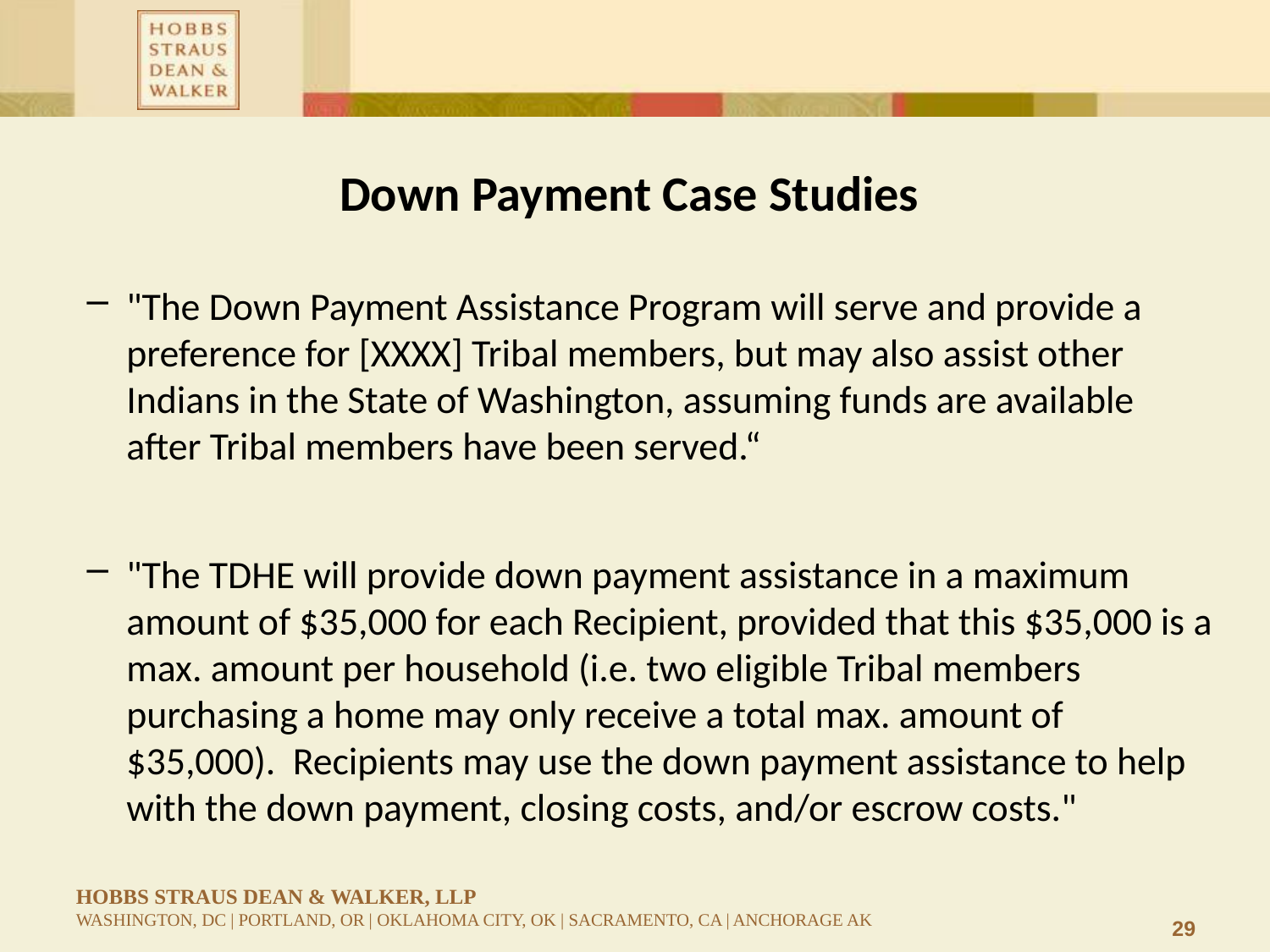

# Down Payment Case Studies
"The Down Payment Assistance Program will serve and provide a preference for [XXXX] Tribal members, but may also assist other Indians in the State of Washington, assuming funds are available after Tribal members have been served.“

"The TDHE will provide down payment assistance in a maximum amount of $35,000 for each Recipient, provided that this $35,000 is a max. amount per household (i.e. two eligible Tribal members purchasing a home may only receive a total max. amount of $35,000).  Recipients may use the down payment assistance to help with the down payment, closing costs, and/or escrow costs."